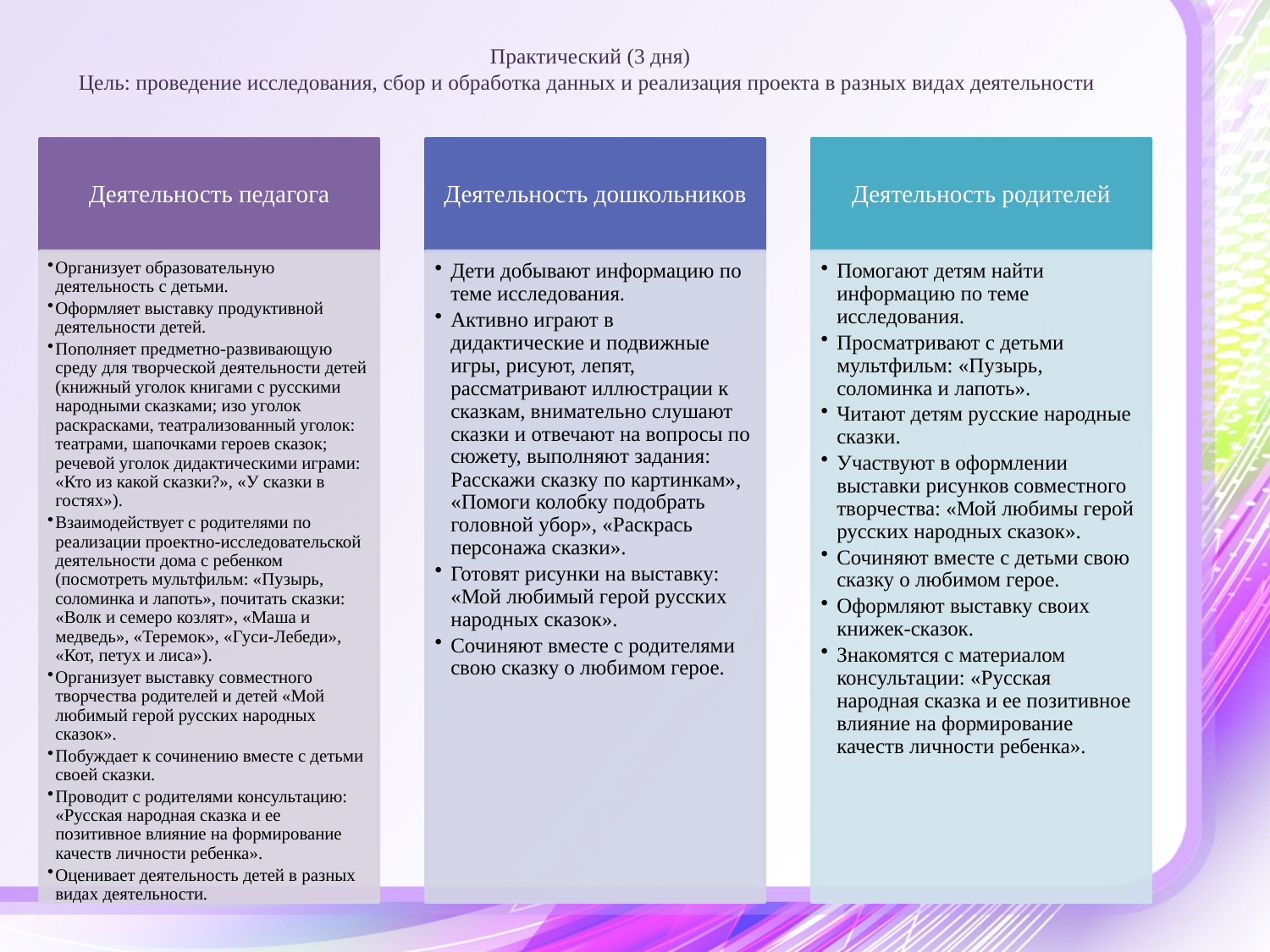

# Практический (3 дня) Цель: проведение исследования, сбор и обработка данных и реализация проекта в разных видах деятельности
Деятельность педагога
Организует образовательную деятельность с детьми.
Оформляет выставку продуктивной деятельности детей.
Пополняет предметно-развивающую среду для творческой деятельности детей (книжный уголок книгами с русскими народными сказками; изо уголок раскрасками, театрализованный уголок: театрами, шапочками героев сказок; речевой уголок дидактическими играми: «Кто из какой сказки?», «У сказки в гостях»).
Взаимодействует с родителями по реализации проектно-исследовательской деятельности дома с ребенком (посмотреть мультфильм: «Пузырь, соломинка и лапоть», почитать сказки: «Волк и семеро козлят», «Маша и медведь», «Теремок», «Гуси-Лебеди», «Кот, петух и лиса»).
Организует выставку совместного творчества родителей и детей «Мой любимый герой русских народных сказок».
Побуждает к сочинению вместе с детьми своей сказки.
Проводит с родителями консультацию: «Русская народная сказка и ее позитивное влияние на формирование качеств личности ребенка».
Оценивает деятельность детей в разных видах деятельности.
Деятельность дошкольников
Дети добывают информацию по теме исследования.
Активно играют в дидактические и подвижные игры, рисуют, лепят, рассматривают иллюстрации к сказкам, внимательно слушают сказки и отвечают на вопросы по сюжету, выполняют задания: Расскажи сказку по картинкам», «Помоги колобку подобрать головной убор», «Раскрась персонажа сказки».
Готовят рисунки на выставку: «Мой любимый герой русских народных сказок».
Сочиняют вместе с родителями свою сказку о любимом герое.
Деятельность родителей
Помогают детям найти информацию по теме исследования.
Просматривают с детьми мультфильм: «Пузырь, соломинка и лапоть».
Читают детям русские народные сказки.
Участвуют в оформлении выставки рисунков совместного творчества: «Мой любимы герой русских народных сказок».
Сочиняют вместе с детьми свою сказку о любимом герое.
Оформляют выставку своих книжек-сказок.
Знакомятся с материалом консультации: «Русская народная сказка и ее позитивное влияние на формирование качеств личности ребенка».